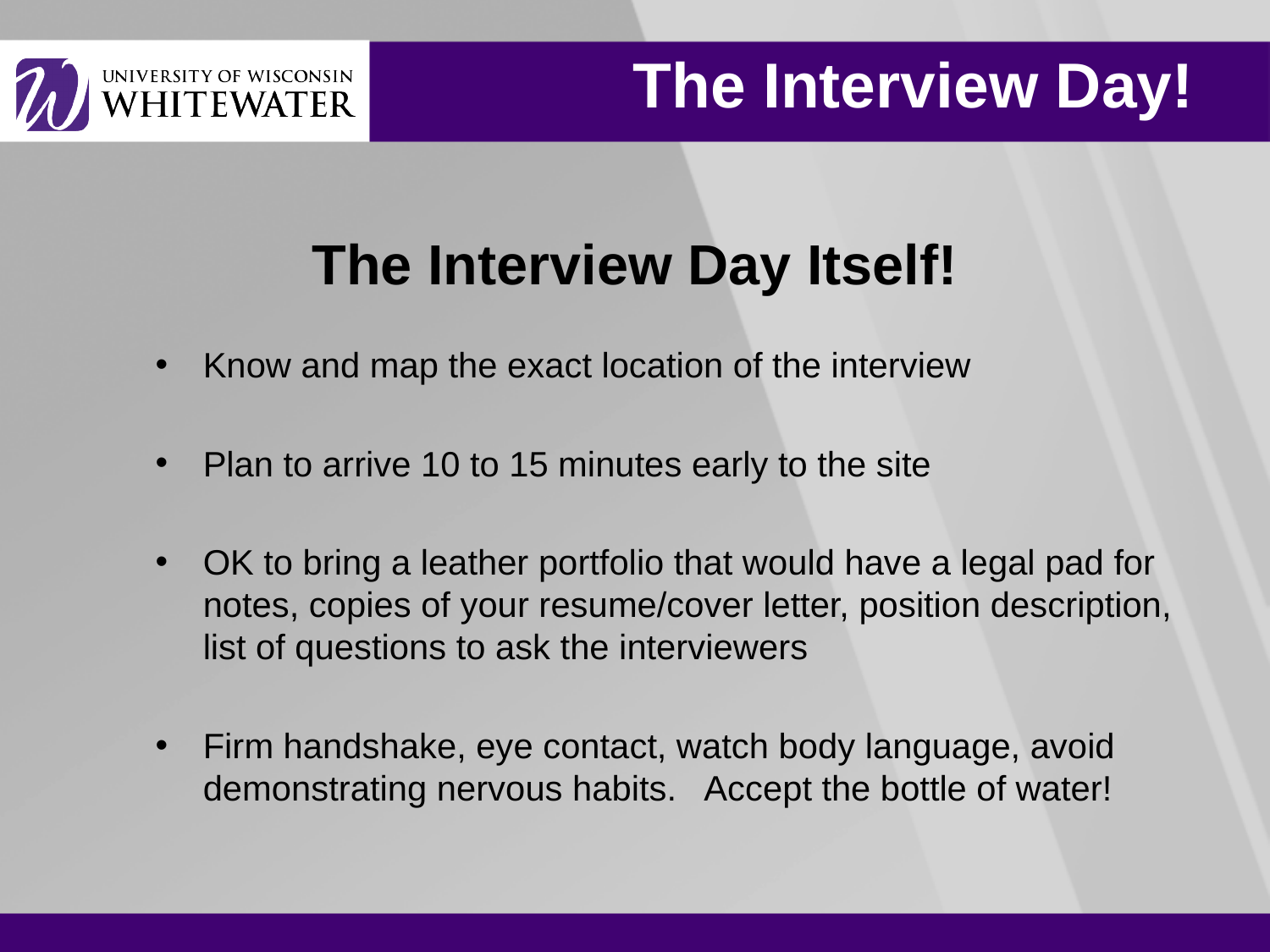

# The Interview Day!
The Interview Day Itself!

Know and map the exact location of the interview

Plan to arrive 10 to 15 minutes early to the site

OK to bring a leather portfolio that would have a legal pad for notes, copies of your resume/cover letter, position description, list of questions to ask the interviewers

Firm handshake, eye contact, watch body language, avoid demonstrating nervous habits.   Accept the bottle of water!